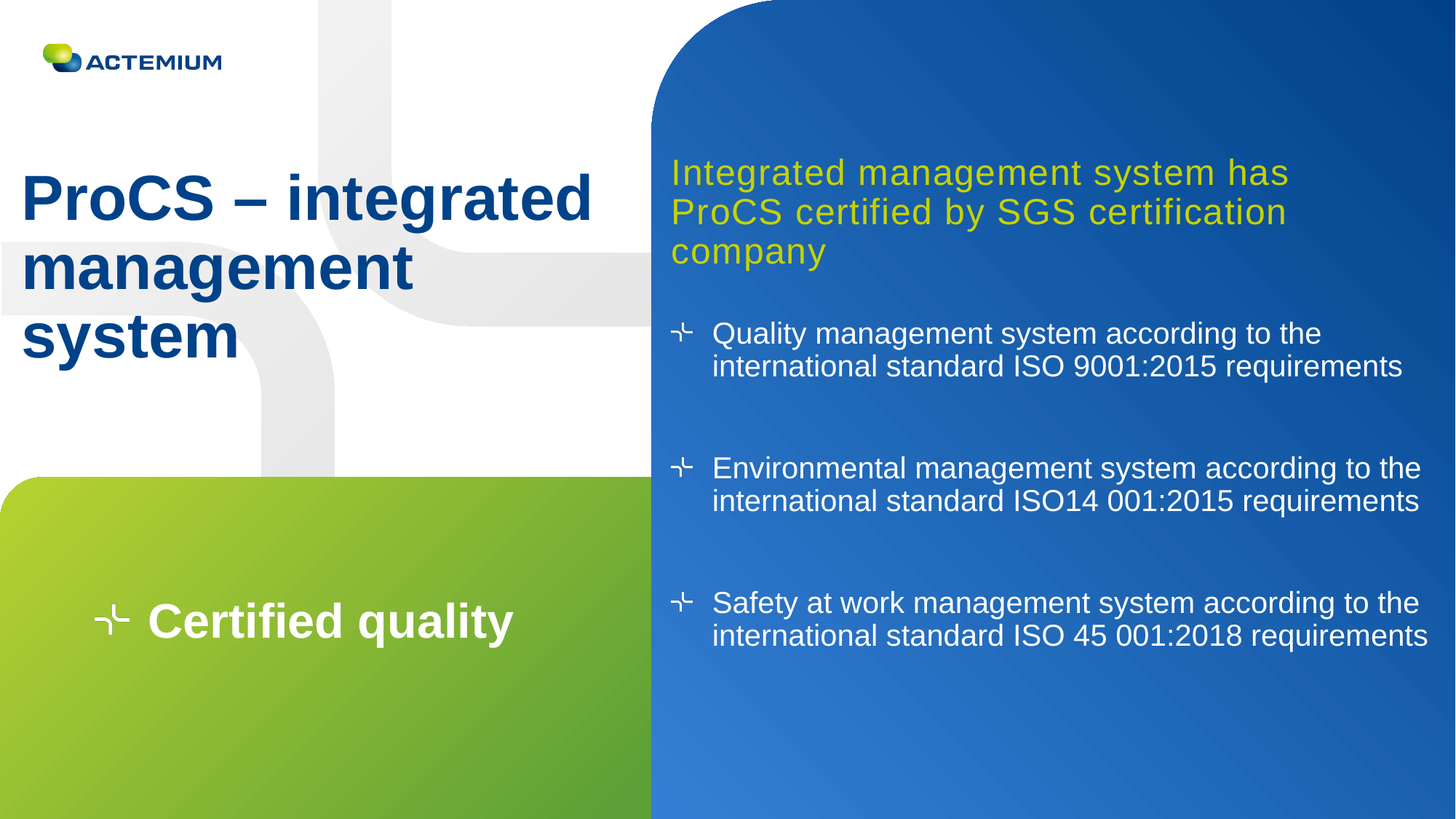

Integrated management system has ProCS certified by SGS certification company

# ProCS – integrated management system
Quality management system according to the international standard ISO 9001:2015 requirements

Environmental management system according to the international standard ISO14 001:2015 requirements

Safety at work management system according to the international standard ISO 45 001:2018 requirements

Certified quality